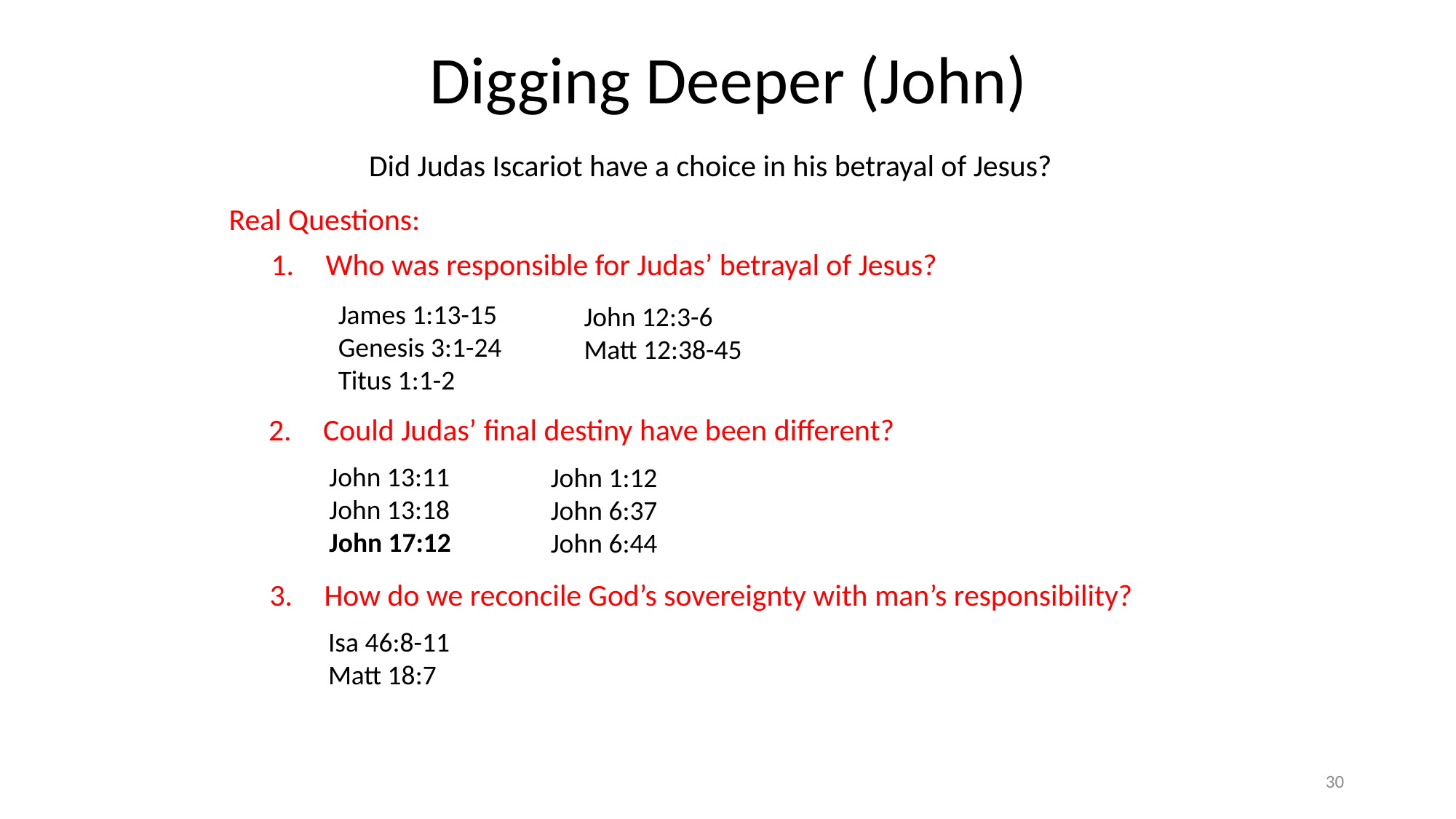

# Digging Deeper (John)
Did Judas Iscariot have a choice in his betrayal of Jesus?
Real Questions:
Who was responsible for Judas’ betrayal of Jesus?
James 1:13-15
Genesis 3:1-24
Titus 1:1-2
John 12:3-6
Matt 12:38-45
Could Judas’ final destiny have been different?
John 13:11
John 13:18
John 17:12
John 1:12
John 6:37
John 6:44
How do we reconcile God’s sovereignty with man’s responsibility?
Isa 46:8-11
Matt 18:7
30